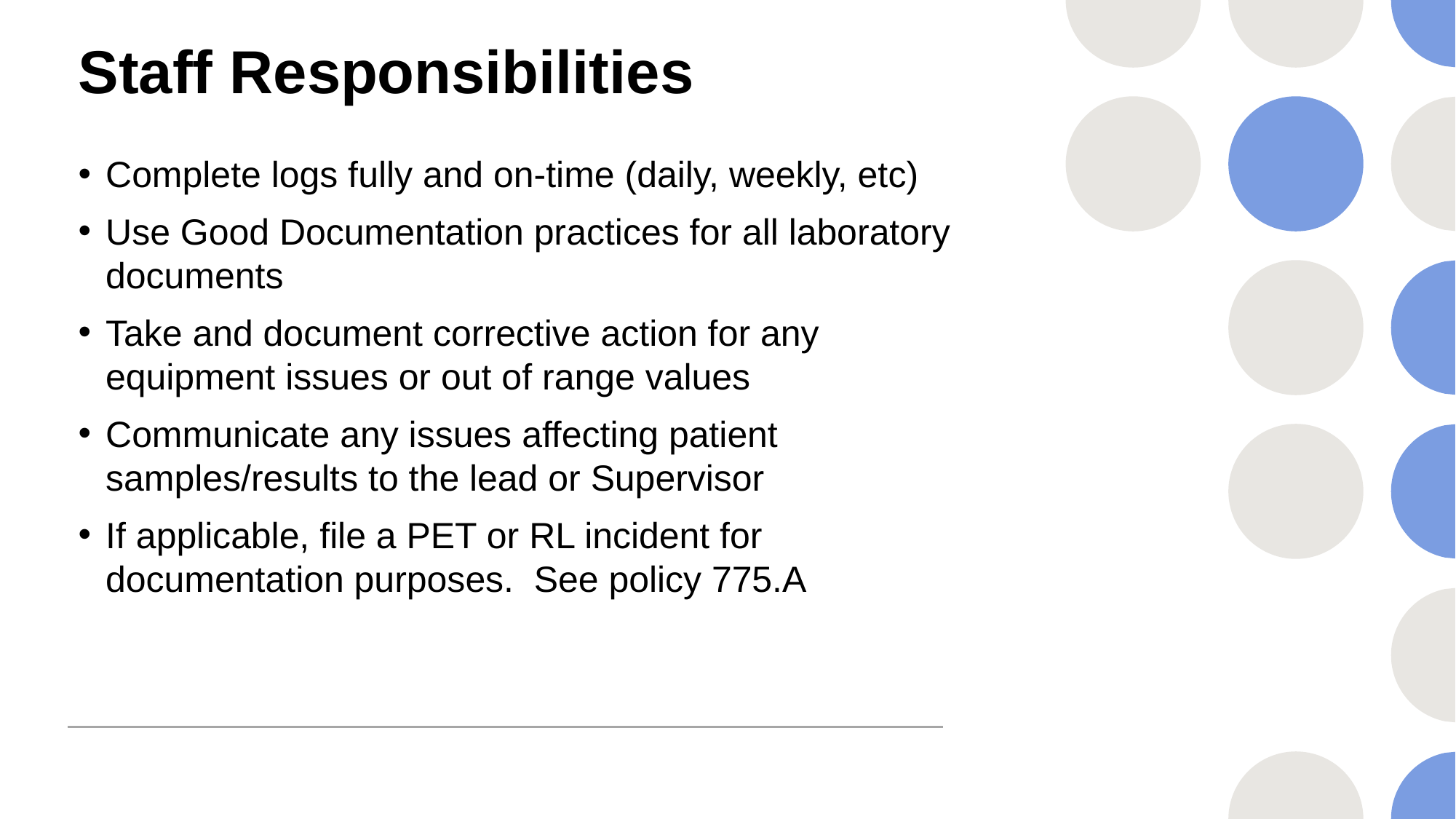

# Staff Responsibilities
Complete logs fully and on-time (daily, weekly, etc)
Use Good Documentation practices for all laboratory documents
Take and document corrective action for any equipment issues or out of range values
Communicate any issues affecting patient samples/results to the lead or Supervisor
If applicable, file a PET or RL incident for documentation purposes.  See policy 775.A